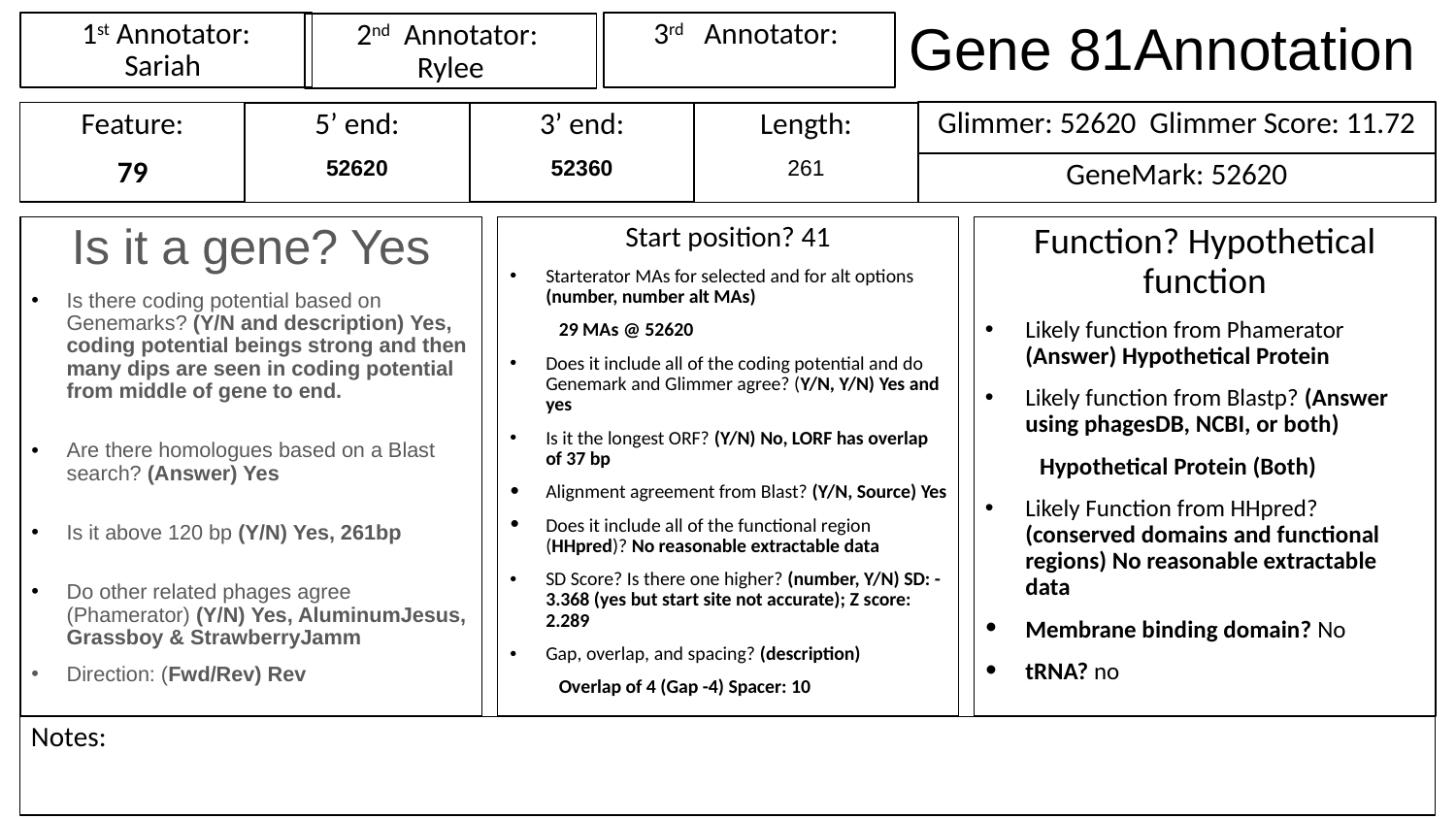

# Gene 81Annotation
1st Annotator:
Sariah
3rd   Annotator:
2nd  Annotator:
Rylee
Glimmer: 52620  Glimmer Score: 11.72
Feature:
79
3’ end:
52360
Length:
261
5’ end:
52620
GeneMark: 52620
Is it a gene? Yes
Is there coding potential based on Genemarks? (Y/N and description) Yes, coding potential beings strong and then many dips are seen in coding potential from middle of gene to end.

Are there homologues based on a Blast search? (Answer) Yes

Is it above 120 bp (Y/N) Yes, 261bp

Do other related phages agree (Phamerator) (Y/N) Yes, AluminumJesus, Grassboy & StrawberryJamm
Direction: (Fwd/Rev) Rev
Start position? 41
Starterator MAs for selected and for alt options (number, number alt MAs)
29 MAs @ 52620
Does it include all of the coding potential and do Genemark and Glimmer agree? (Y/N, Y/N) Yes and yes
Is it the longest ORF? (Y/N) No, LORF has overlap of 37 bp
Alignment agreement from Blast? (Y/N, Source) Yes
Does it include all of the functional region (HHpred)? No reasonable extractable data
SD Score? Is there one higher? (number, Y/N) SD: -3.368 (yes but start site not accurate); Z score: 2.289
Gap, overlap, and spacing? (description)
Overlap of 4 (Gap -4) Spacer: 10
Function? Hypothetical function
Likely function from Phamerator (Answer) Hypothetical Protein
Likely function from Blastp? (Answer using phagesDB, NCBI, or both)
Hypothetical Protein (Both)
Likely Function from HHpred? (conserved domains and functional regions) No reasonable extractable data
Membrane binding domain? No
tRNA? no

Notes: